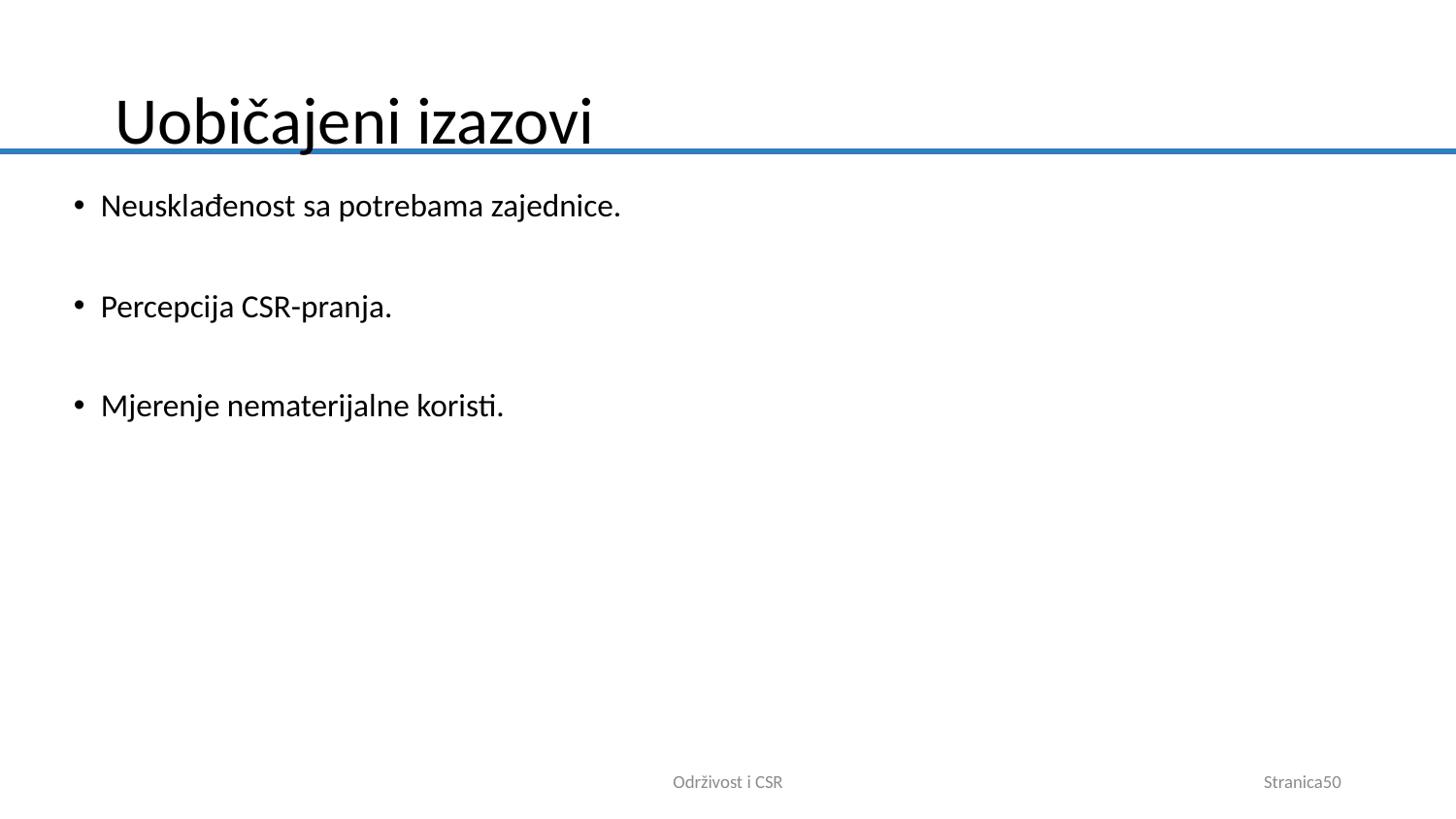

# Uobičajeni izazovi
Neusklađenost sa potrebama zajednice.

Percepcija CSR-pranja.

Mjerenje nematerijalne koristi.
Održivost i CSR
Stranica50